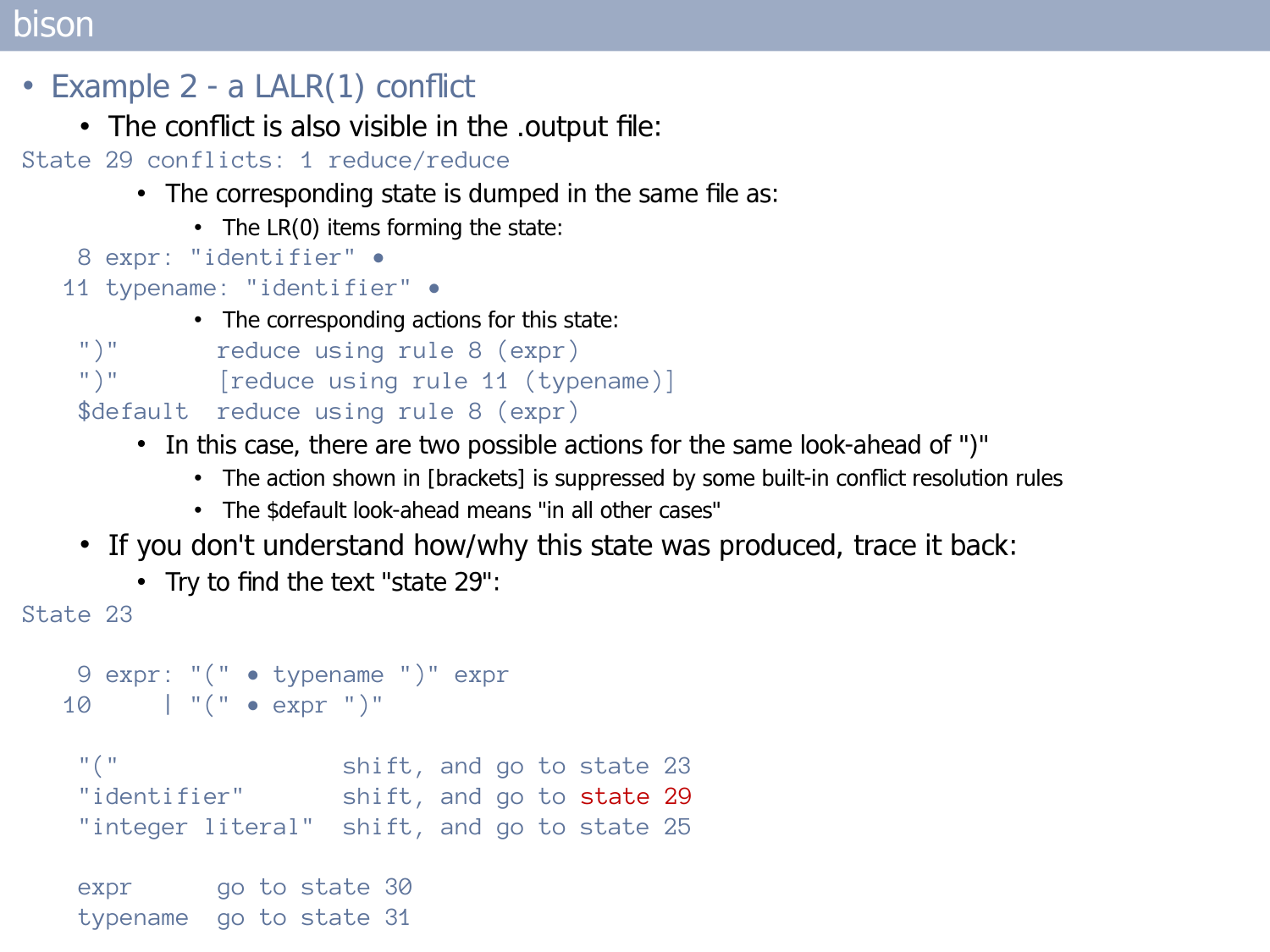

# bison
Example 2 - a LALR(1) conflict
The conflict is also visible in the .output file:
State 29 conflicts: 1 reduce/reduce
The corresponding state is dumped in the same file as:
The LR(0) items forming the state:
    8 expr: "identifier" •
   11 typename: "identifier" •
The corresponding actions for this state:
    ")"       reduce using rule 8 (expr)
    ")"       [reduce using rule 11 (typename)]
    $default  reduce using rule 8 (expr)
In this case, there are two possible actions for the same look-ahead of ")"
The action shown in [brackets] is suppressed by some built-in conflict resolution rules
The $default look-ahead means "in all other cases"
If you don't understand how/why this state was produced, trace it back:
Try to find the text "state 29":
State 23

    9 expr: "(" • typename ")" expr
   10     | "(" • expr ")"

    "("                shift, and go to state 23
    "identifier"       shift, and go to state 29
    "integer literal"  shift, and go to state 25

    expr      go to state 30
    typename  go to state 31